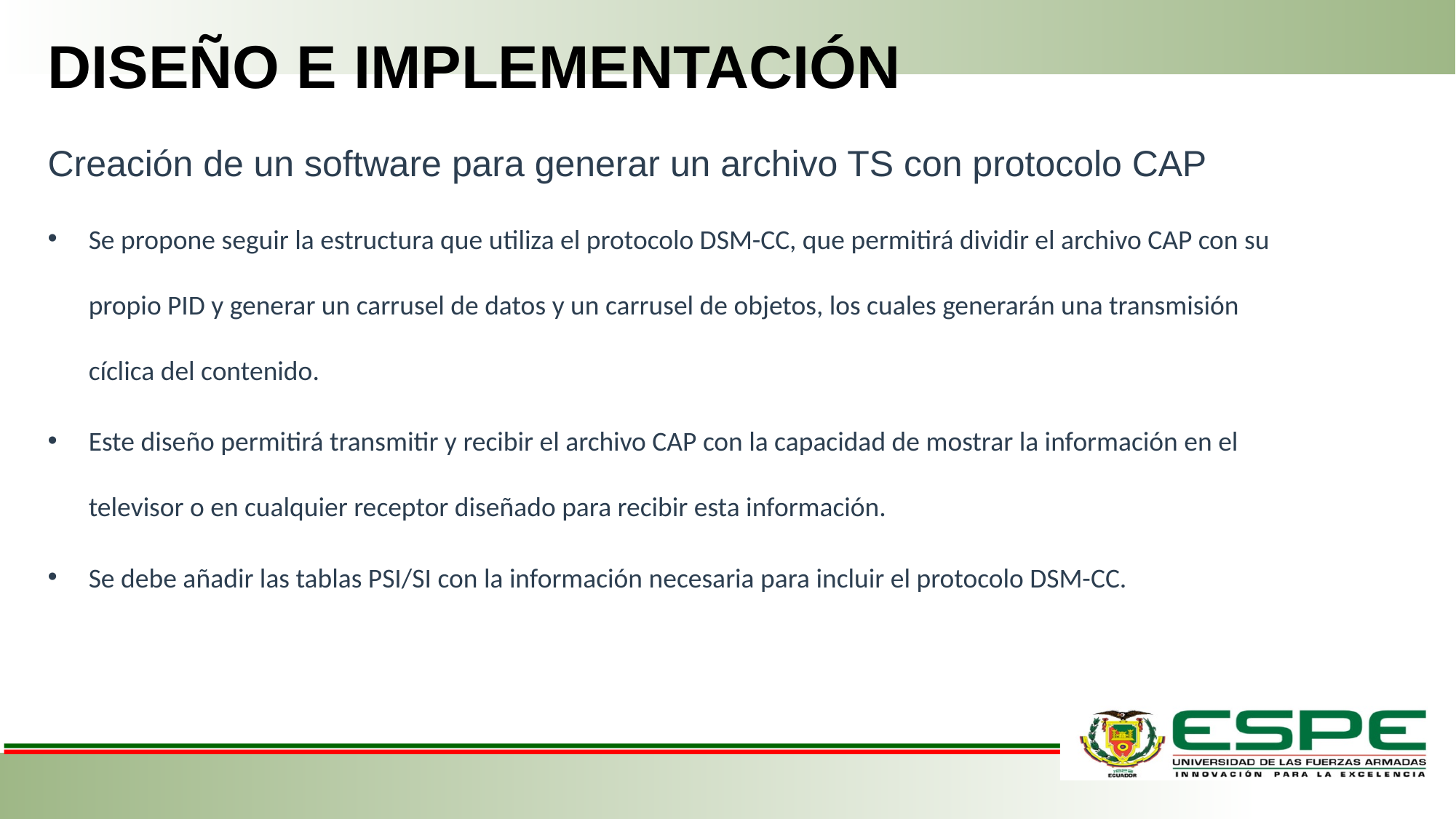

DISEÑO E IMPLEMENTACIÓN
Creación de un software para generar un archivo TS con protocolo CAP
Se propone seguir la estructura que utiliza el protocolo DSM-CC, que permitirá dividir el archivo CAP con su propio PID y generar un carrusel de datos y un carrusel de objetos, los cuales generarán una transmisión cíclica del contenido.
Este diseño permitirá transmitir y recibir el archivo CAP con la capacidad de mostrar la información en el televisor o en cualquier receptor diseñado para recibir esta información.
Se debe añadir las tablas PSI/SI con la información necesaria para incluir el protocolo DSM-CC.